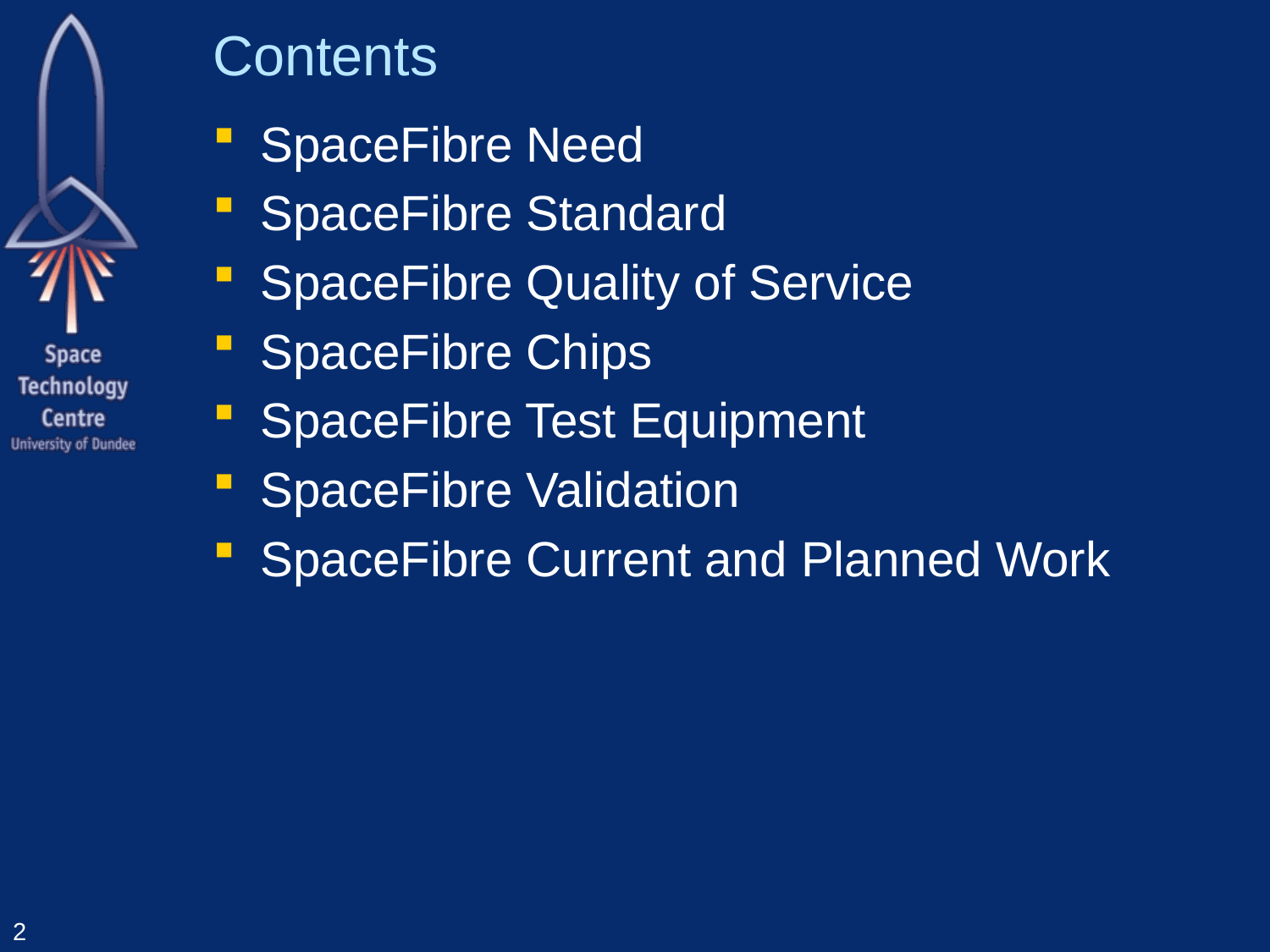

# Contents
SpaceFibre Need
SpaceFibre Standard
SpaceFibre Quality of Service
SpaceFibre Chips
SpaceFibre Test Equipment
SpaceFibre Validation
SpaceFibre Current and Planned Work

2